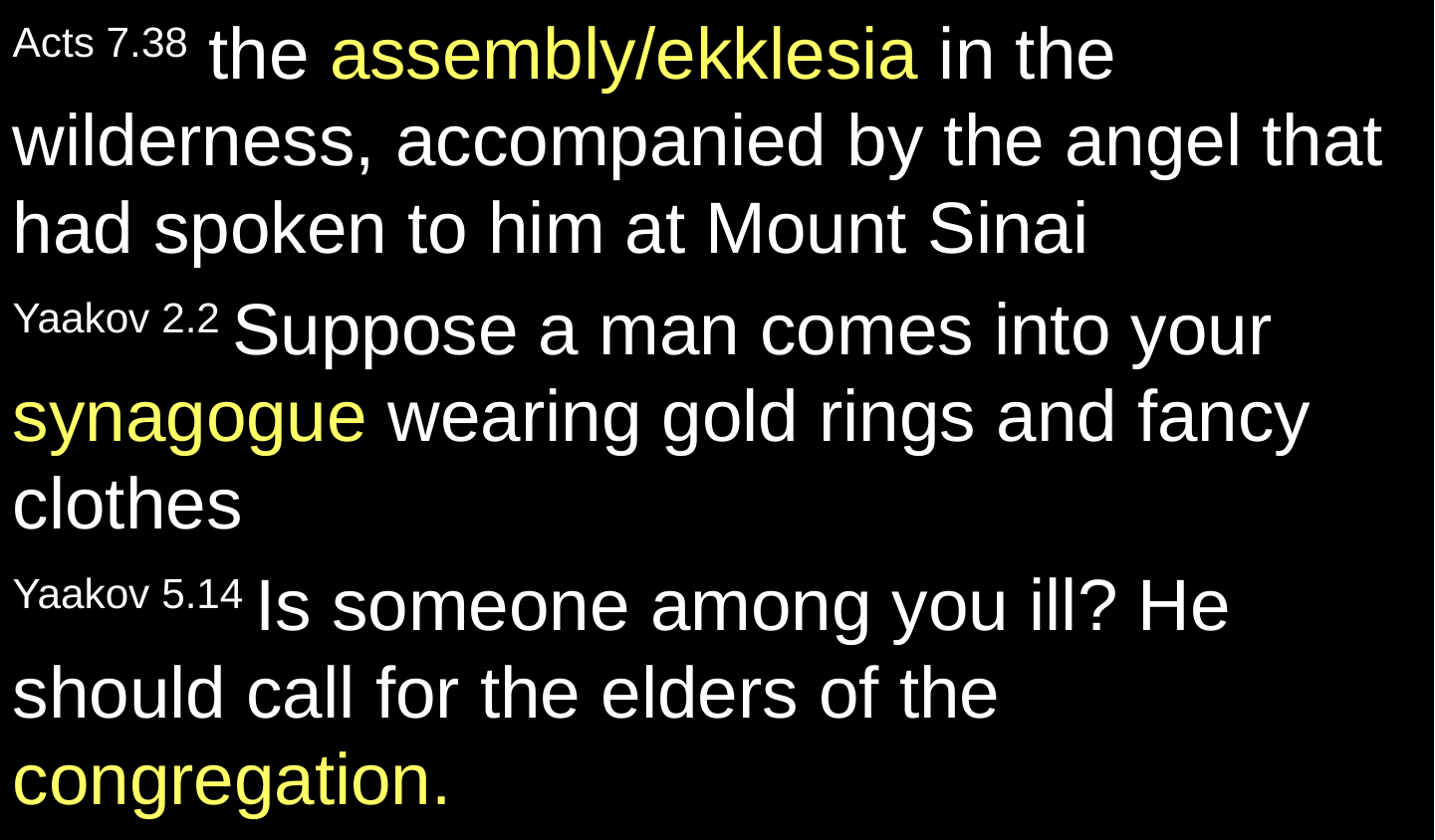

Acts 7.38 the assembly/ekklesia in the wilderness, accompanied by the angel that had spoken to him at Mount Sinai
Yaakov 2.2 Suppose a man comes into your synagogue wearing gold rings and fancy clothes
Yaakov 5.14 Is someone among you ill? He should call for the elders of the congregation.